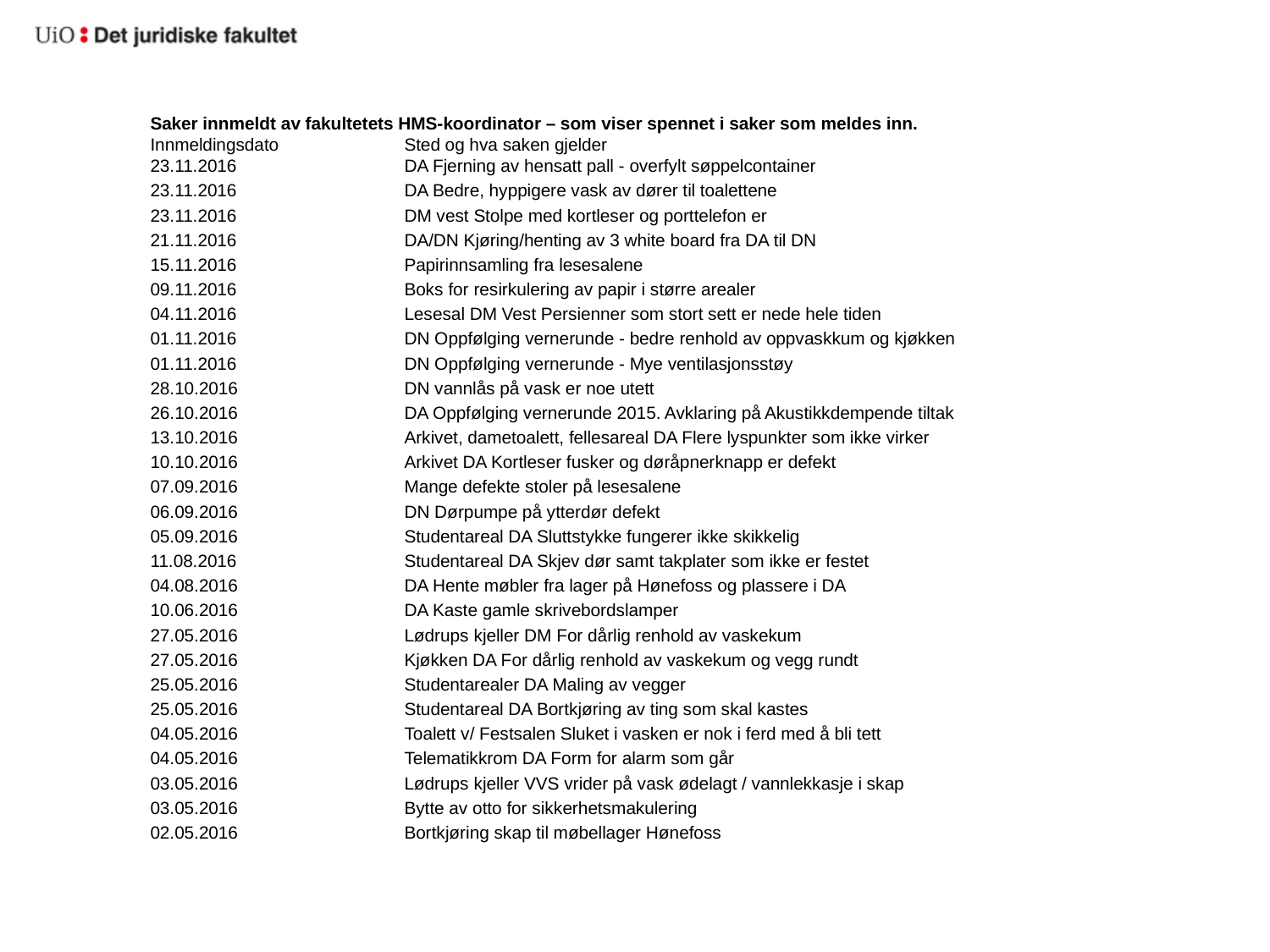

Saker innmeldt av fakultetets HMS-koordinator – som viser spennet i saker som meldes inn.
Innmeldingsdato	Sted og hva saken gjelder
23.11.2016 		DA Fjerning av hensatt pall - overfylt søppelcontainer
23.11.2016 		DA Bedre, hyppigere vask av dører til toalettene
23.11.2016 		DM vest Stolpe med kortleser og porttelefon er
21.11.2016 		DA/DN Kjøring/henting av 3 white board fra DA til DN
15.11.2016 		Papirinnsamling fra lesesalene
09.11.2016 		Boks for resirkulering av papir i større arealer
04.11.2016 		Lesesal DM Vest Persienner som stort sett er nede hele tiden
01.11.2016 		DN Oppfølging vernerunde - bedre renhold av oppvaskkum og kjøkken
01.11.2016 		DN Oppfølging vernerunde - Mye ventilasjonsstøy
28.10.2016 		DN vannlås på vask er noe utett
26.10.2016 		DA Oppfølging vernerunde 2015. Avklaring på Akustikkdempende tiltak
13.10.2016 		Arkivet, dametoalett, fellesareal DA Flere lyspunkter som ikke virker
10.10.2016 		Arkivet DA Kortleser fusker og døråpnerknapp er defekt
07.09.2016 		Mange defekte stoler på lesesalene
06.09.2016 		DN Dørpumpe på ytterdør defekt
05.09.2016 		Studentareal DA Sluttstykke fungerer ikke skikkelig
11.08.2016 		Studentareal DA Skjev dør samt takplater som ikke er festet
04.08.2016 		DA Hente møbler fra lager på Hønefoss og plassere i DA
10.06.2016 		DA Kaste gamle skrivebordslamper
27.05.2016 		Lødrups kjeller DM For dårlig renhold av vaskekum
27.05.2016 		Kjøkken DA For dårlig renhold av vaskekum og vegg rundt
25.05.2016 		Studentarealer DA Maling av vegger
25.05.2016 		Studentareal DA Bortkjøring av ting som skal kastes
04.05.2016 		Toalett v/ Festsalen Sluket i vasken er nok i ferd med å bli tett
04.05.2016 		Telematikkrom DA Form for alarm som går
03.05.2016 		Lødrups kjeller VVS vrider på vask ødelagt / vannlekkasje i skap
03.05.2016 		Bytte av otto for sikkerhetsmakulering
02.05.2016 		Bortkjøring skap til møbellager Hønefoss